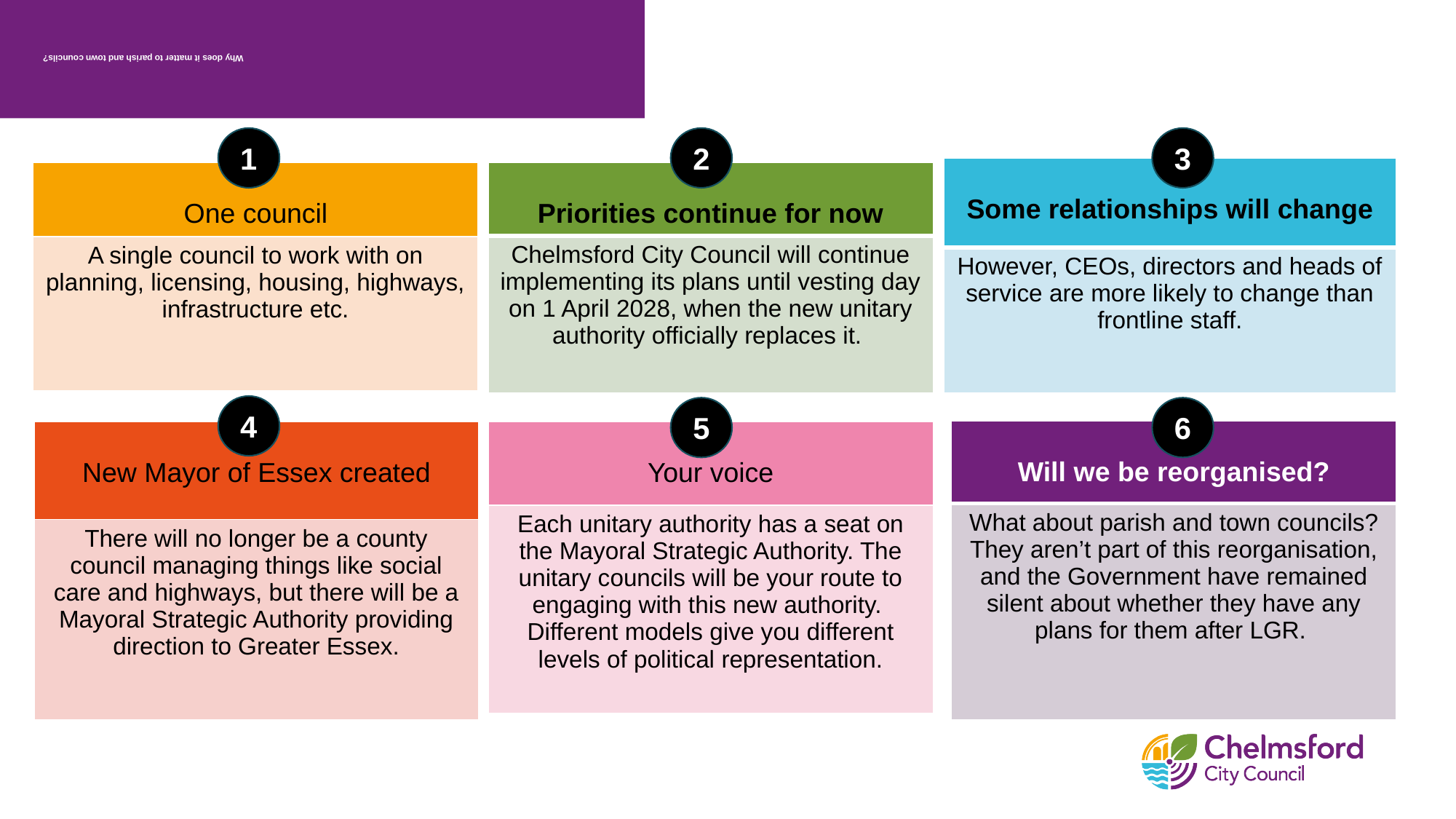

# Why does it matter to parish and town councils?
1
2
3
| Some relationships will change |
| --- |
| However, CEOs, directors and heads of service are more likely to change than frontline staff. |
| One council |
| --- |
| A single council to work with on planning, licensing, housing, highways, infrastructure etc. |
| Priorities continue for now |
| --- |
| Chelmsford City Council will continue implementing its plans until vesting day on 1 April 2028, when the new unitary authority officially replaces it. |
4
5
6
| Will we be reorganised? |
| --- |
| What about parish and town councils? They aren’t part of this reorganisation, and the Government have remained silent about whether they have any plans for them after LGR. |
| New Mayor of Essex created |
| --- |
| There will no longer be a county council managing things like social care and highways, but there will be a Mayoral Strategic Authority providing direction to Greater Essex. |
| Your voice |
| --- |
| Each unitary authority has a seat on the Mayoral Strategic Authority. The unitary councils will be your route to engaging with this new authority. Different models give you different levels of political representation. |